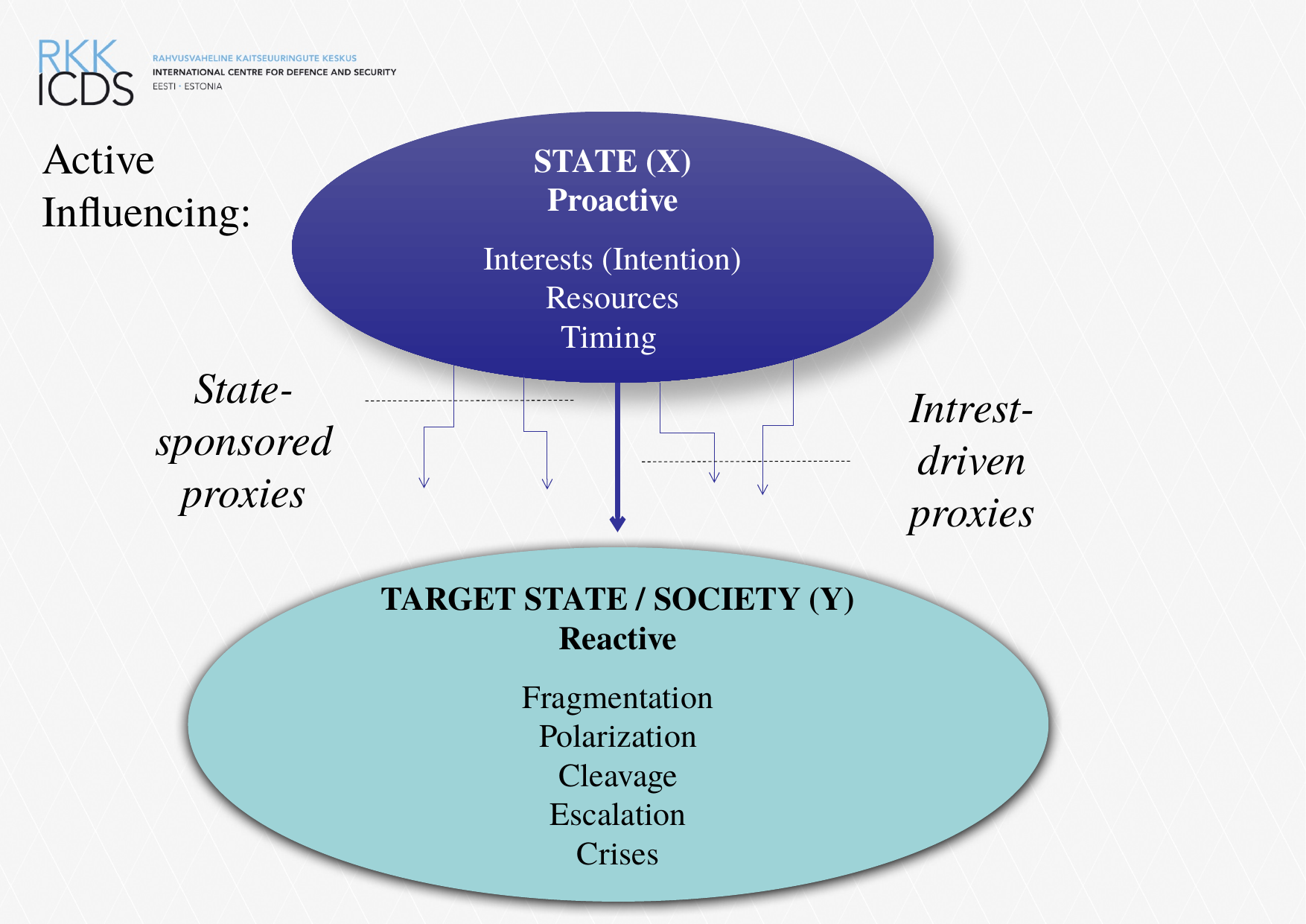

STATE (X)
Proactive

Interests (Intention)
Resources
Timing
Active Influencing:
State-sponsored proxies
Intrest-driven proxies
TARGET STATE / SOCIETY (Y)
Reactive

Fragmentation
Polarization
Cleavage
Escalation
Crises